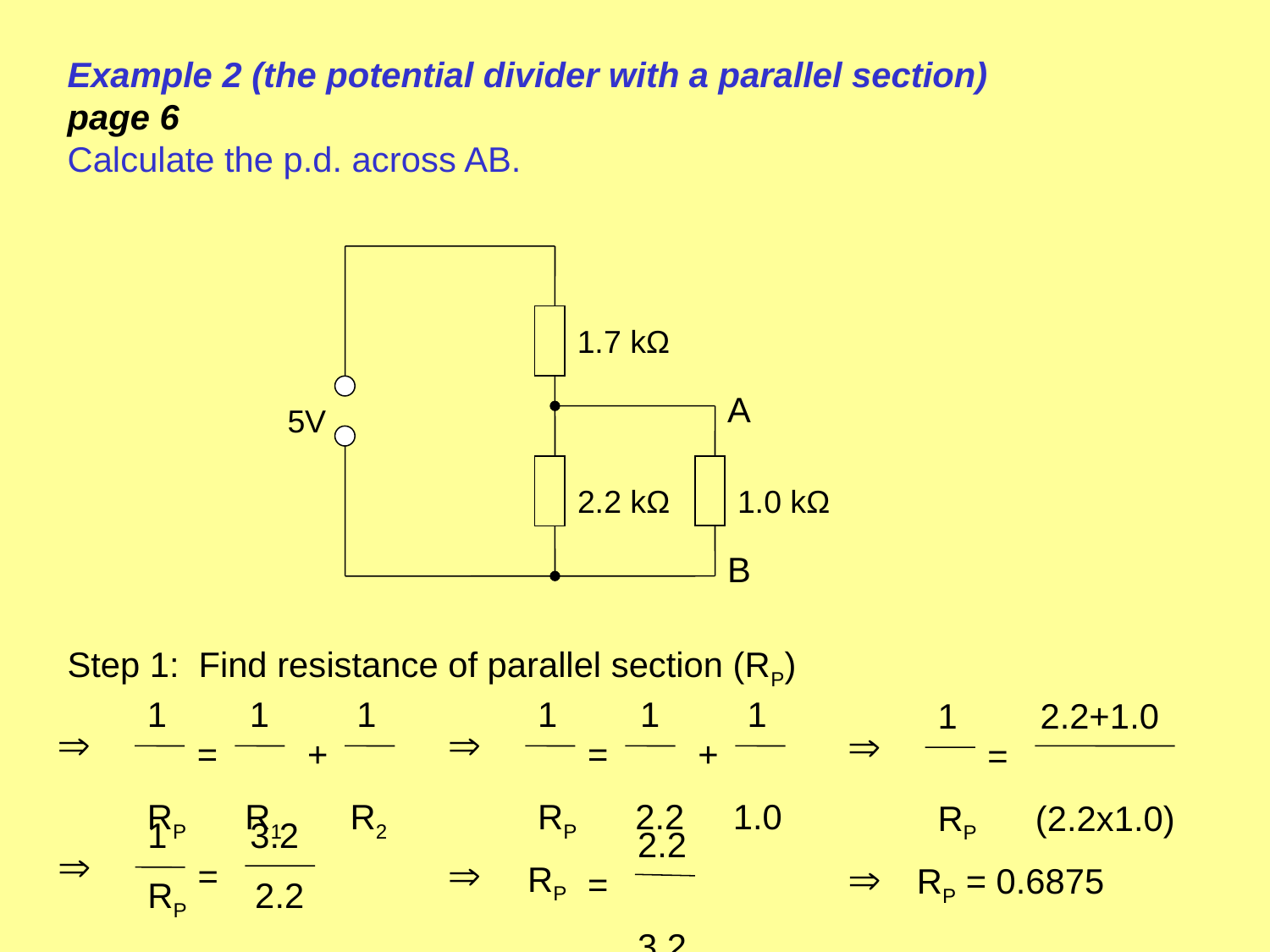

Example 2 (the potential divider with a parallel section)
page 6
Calculate the p.d. across AB.

1.7 kΩ

A
5V

2.2 kΩ
1.0 kΩ

B

Step 1:  Find resistance of parallel section (RP)
    1         1
RP      R1       R2
⇒
=
+

    1         1
RP      2.2     1.0
⇒
=
+

    2.2+1.0
RP      (2.2x1.0)
⇒
=

    3.2
RP       2.2
⇒
=

2.2
3.2
⇒
RP
=

⇒   RP = 0.6875